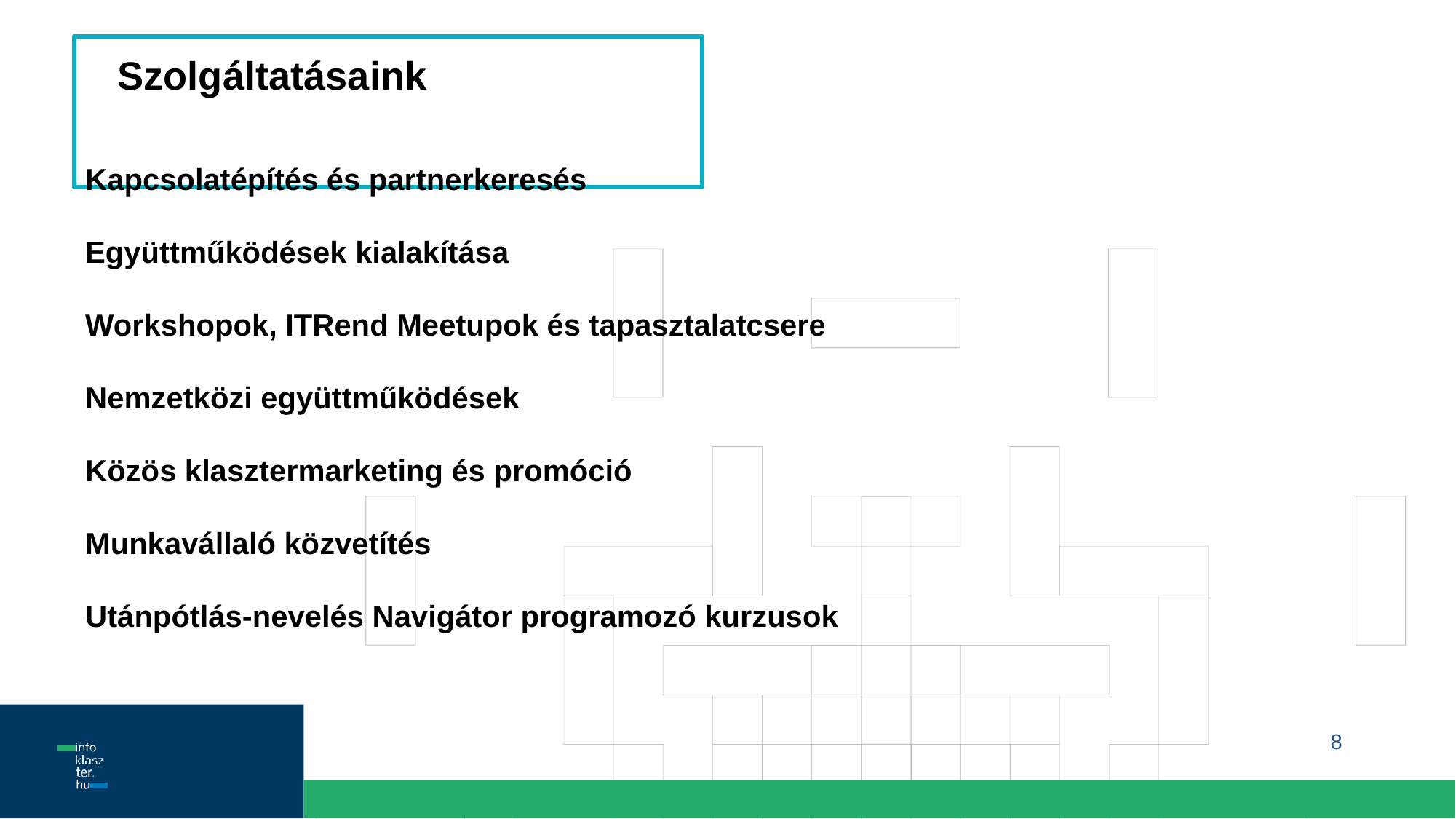

# Szolgáltatásaink
Kapcsolatépítés és partnerkeresés

Együttműködések kialakítása

Workshopok, ITRend Meetupok és tapasztalatcsere

Nemzetközi együttműködések

Közös klasztermarketing és promóció

Munkavállaló közvetítés

Utánpótlás-nevelés Navigátor programozó kurzusok

8